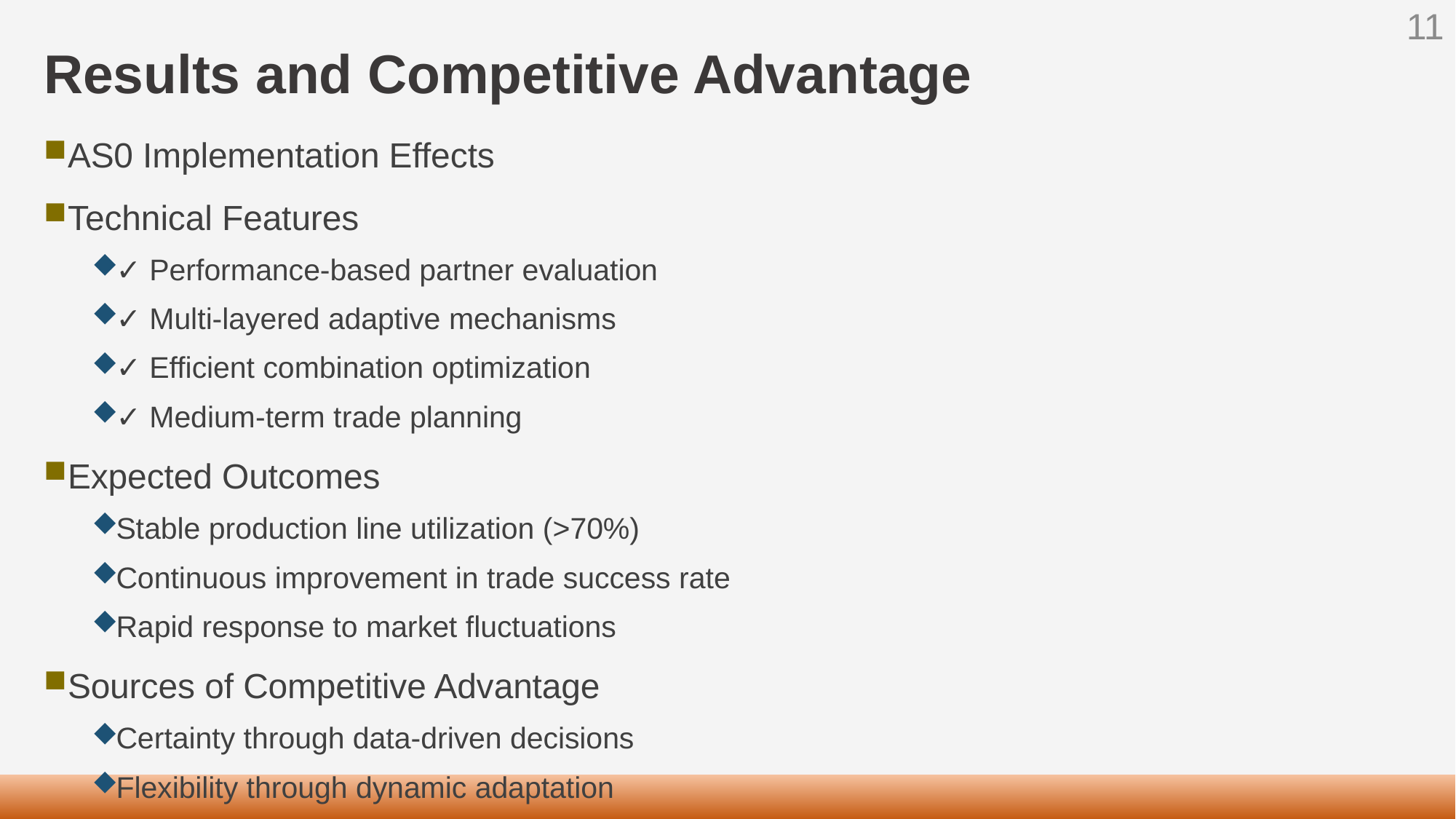

11
# Results and Competitive Advantage
AS0 Implementation Effects
Technical Features
✓ Performance-based partner evaluation
✓ Multi-layered adaptive mechanisms
✓ Efficient combination optimization
✓ Medium-term trade planning
Expected Outcomes
Stable production line utilization (>70%)
Continuous improvement in trade success rate
Rapid response to market fluctuations
Sources of Competitive Advantage
Certainty through data-driven decisions
Flexibility through dynamic adaptation